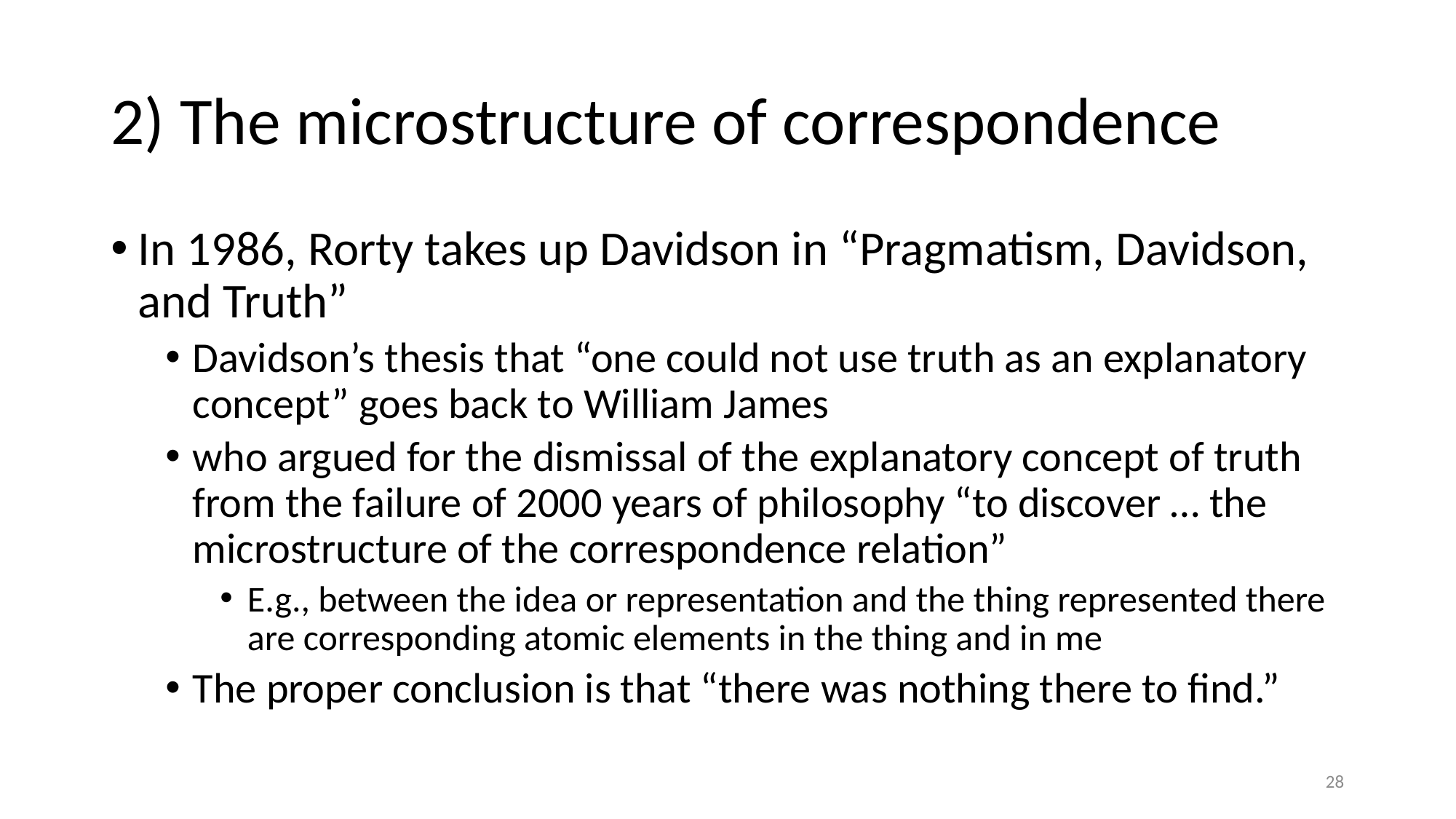

# 2) The microstructure of correspondence
In 1986, Rorty takes up Davidson in “Pragmatism, Davidson, and Truth”
Davidson’s thesis that “one could not use truth as an explanatory concept” goes back to William James
who argued for the dismissal of the explanatory concept of truth from the failure of 2000 years of philosophy “to discover … the microstructure of the correspondence relation”
E.g., between the idea or representation and the thing represented there are corresponding atomic elements in the thing and in me
The proper conclusion is that “there was nothing there to find.”
28